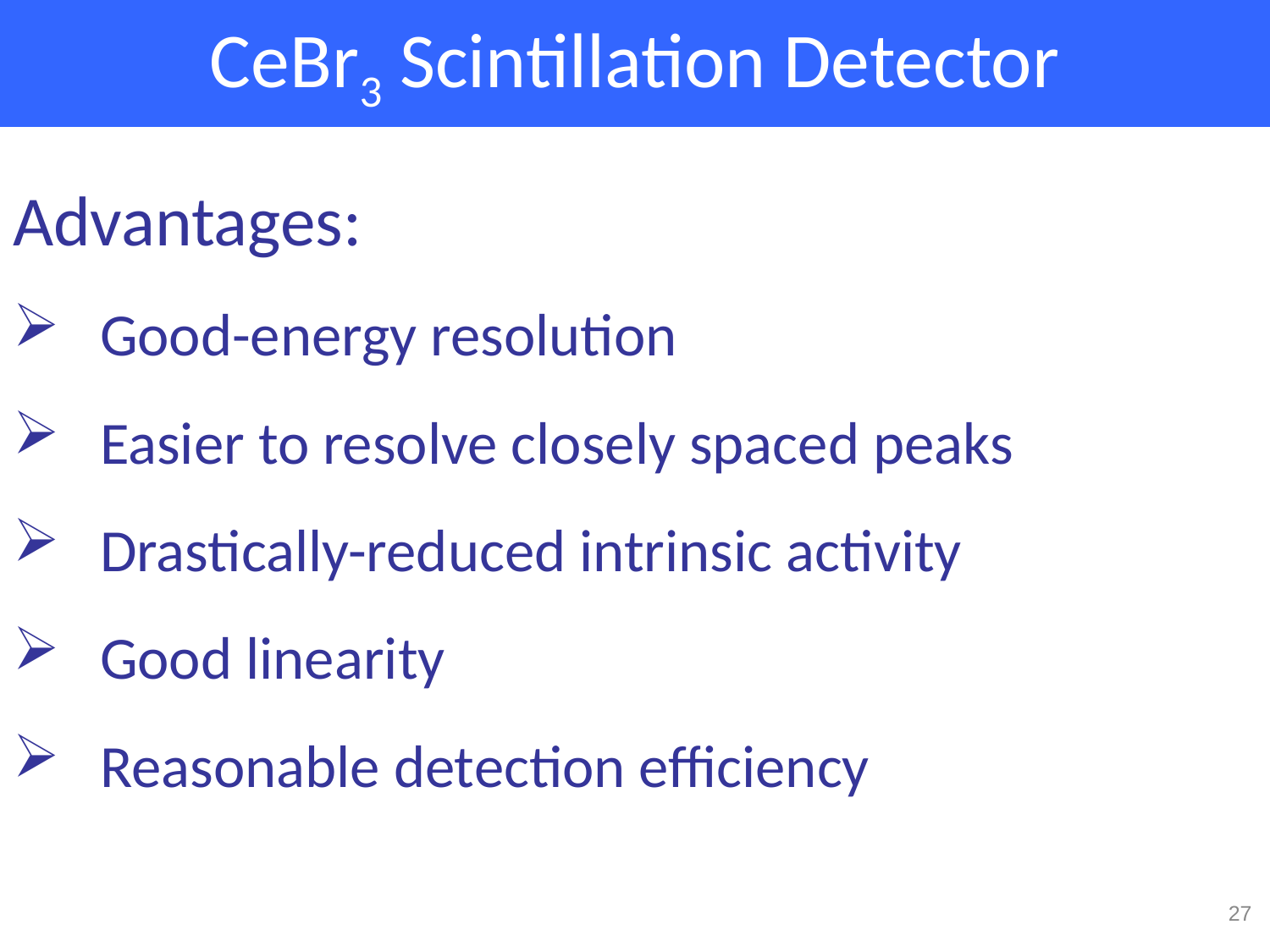

# CeBr3 Scintillation Detector
Advantages:
Good-energy resolution
Easier to resolve closely spaced peaks
Drastically-reduced intrinsic activity
Good linearity
Reasonable detection efficiency
27